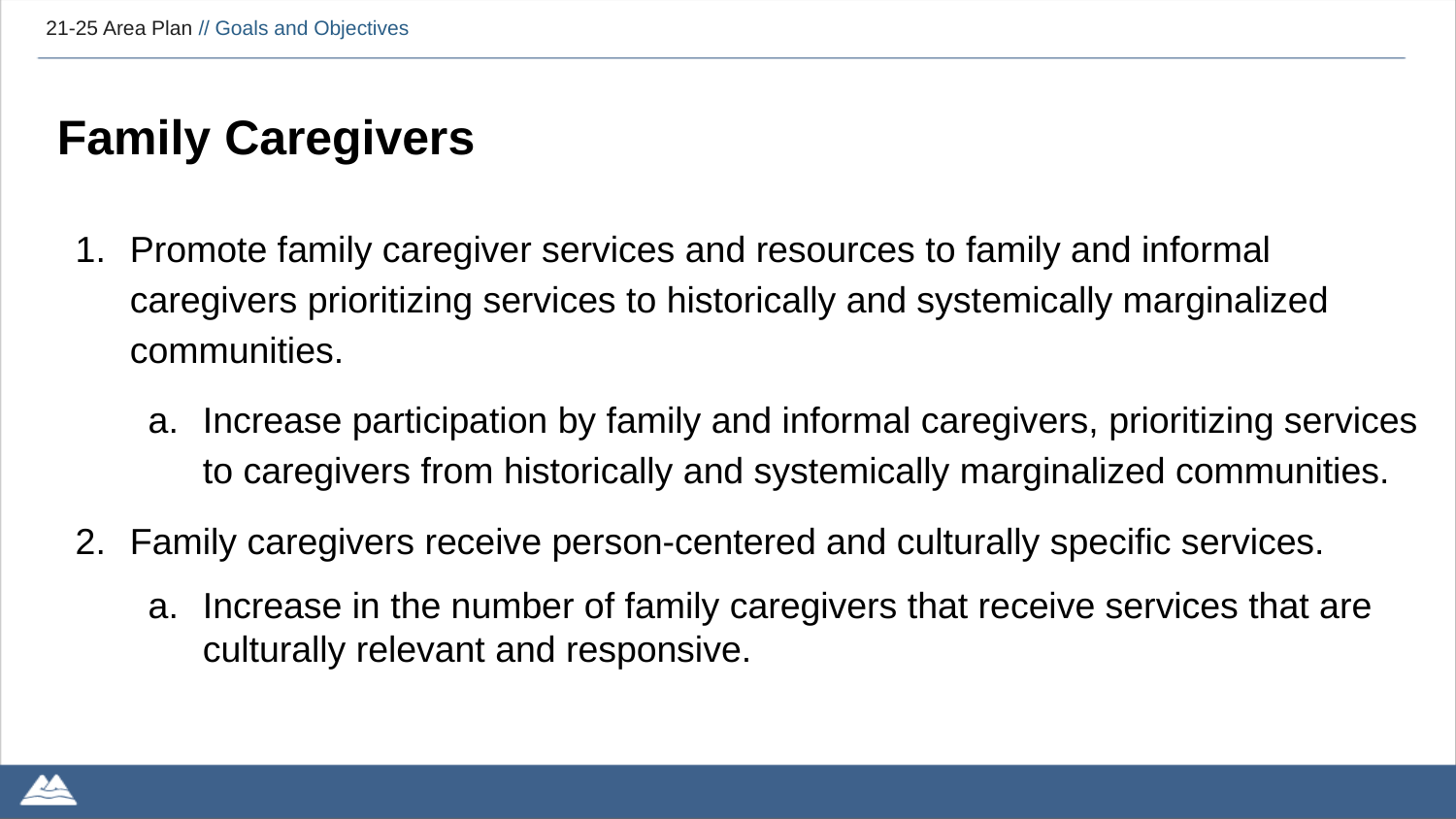

# 21-25 Area Plan // Goals and Objectives
Family Caregivers

Promote family caregiver services and resources to family and informal caregivers prioritizing services to historically and systemically marginalized communities.
Increase participation by family and informal caregivers, prioritizing services to caregivers from historically and systemically marginalized communities.
Family caregivers receive person-centered and culturally specific services.
Increase in the number of family caregivers that receive services that are culturally relevant and responsive.